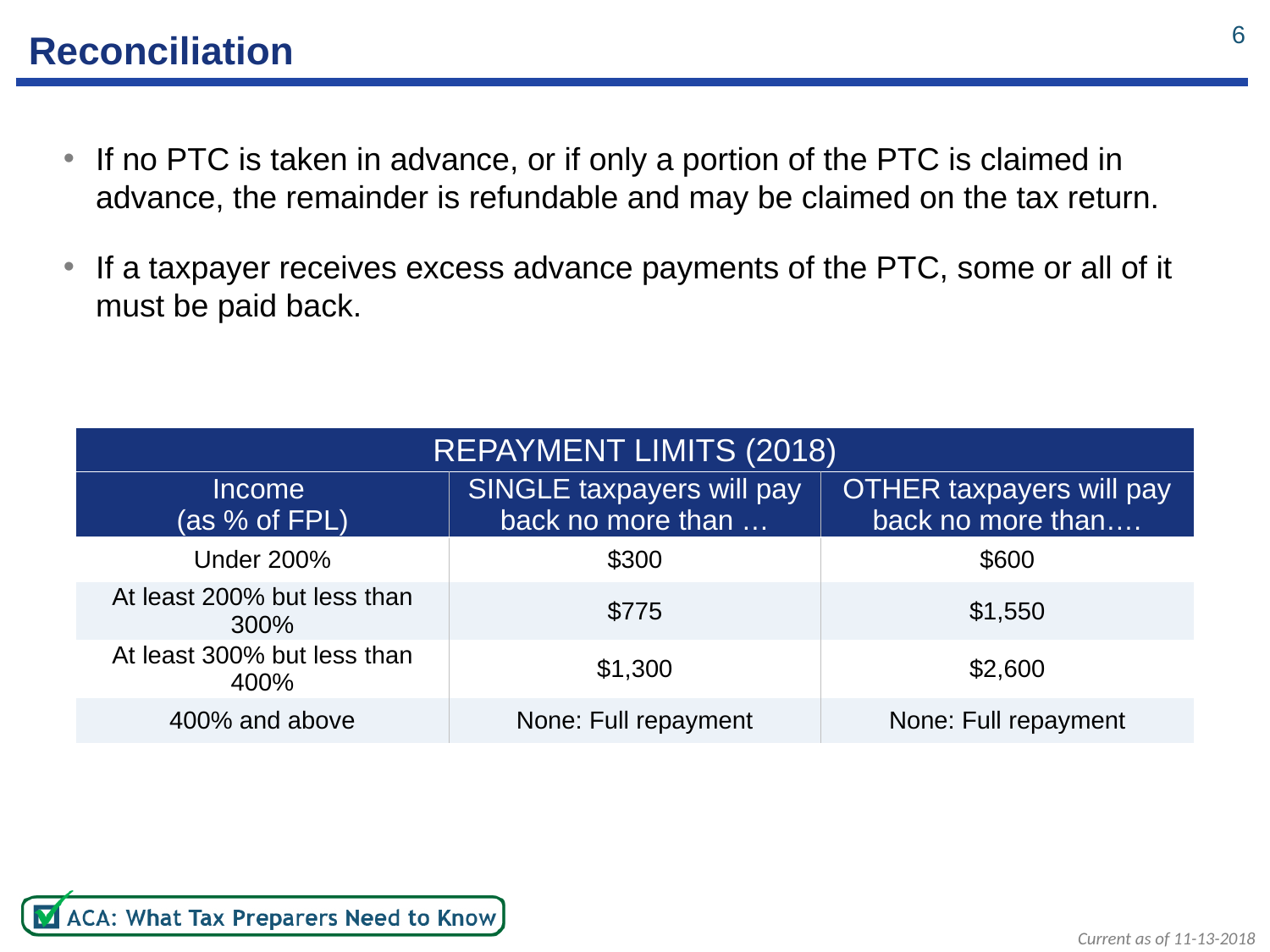

6
# Reconciliation
If no PTC is taken in advance, or if only a portion of the PTC is claimed in advance, the remainder is refundable and may be claimed on the tax return.
If a taxpayer receives excess advance payments of the PTC, some or all of it must be paid back.

| REPAYMENT LIMITS (2018) |  |  |
| --- | --- | --- |
| Income (as % of FPL) | SINGLE taxpayers will pay back no more than … | OTHER taxpayers will pay back no more than…. |
| Under 200% | $300 | $600 |
| At least 200% but less than 300% | $775 | $1,550 |
| At least 300% but less than 400% | $1,300 | $2,600 |
| 400% and above | None: Full repayment | None: Full repayment |